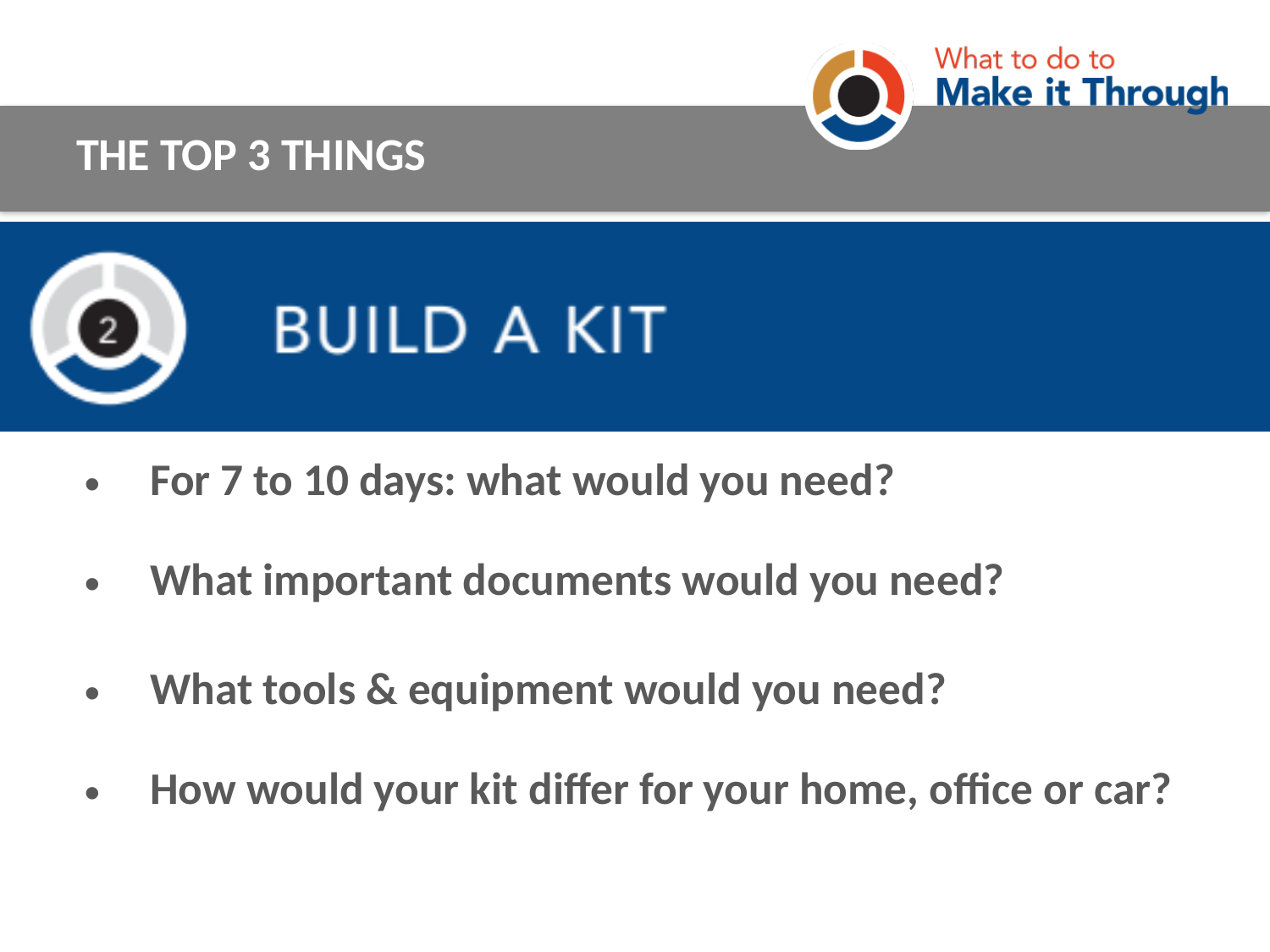

THE TOP 3 THINGS
For 7 to 10 days: what would you need?
What important documents would you need?

What tools & equipment would you need?
How would your kit differ for your home, office or car?